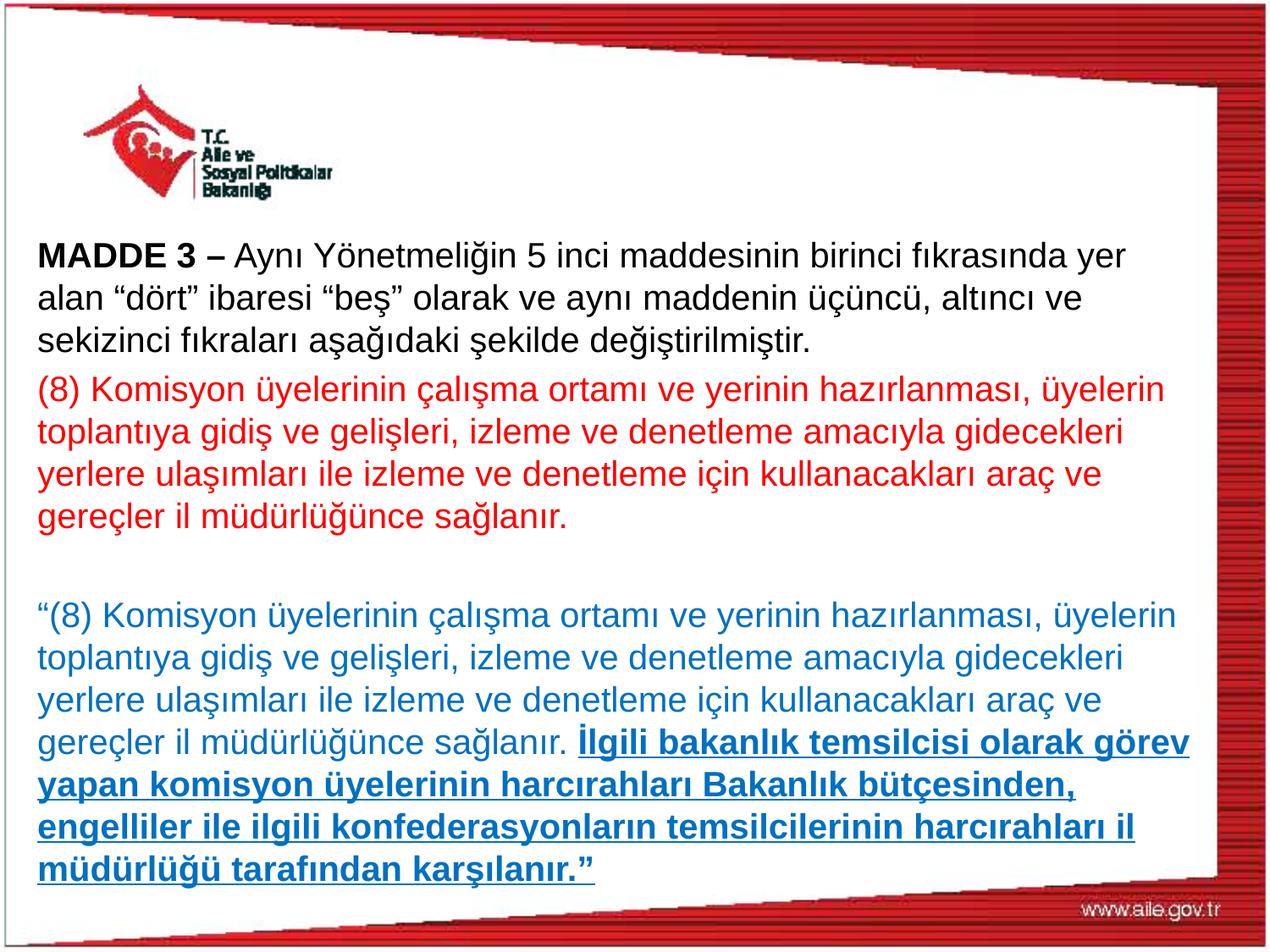

MADDE 3 – Aynı Yönetmeliğin 5 inci maddesinin birinci fıkrasında yer alan “dört” ibaresi “beş” olarak ve aynı maddenin üçüncü, altıncı ve sekizinci fıkraları aşağıdaki şekilde değiştirilmiştir.
(8) Komisyon üyelerinin çalışma ortamı ve yerinin hazırlanması, üyelerin toplantıya gidiş ve gelişleri, izleme ve denetleme amacıyla gidecekleri yerlere ulaşımları ile izleme ve denetleme için kullanacakları araç ve gereçler il müdürlüğünce sağlanır.

“(8) Komisyon üyelerinin çalışma ortamı ve yerinin hazırlanması, üyelerin toplantıya gidiş ve gelişleri, izleme ve denetleme amacıyla gidecekleri yerlere ulaşımları ile izleme ve denetleme için kullanacakları araç ve gereçler il müdürlüğünce sağlanır. İlgili bakanlık temsilcisi olarak görev yapan komisyon üyelerinin harcırahları Bakanlık bütçesinden, engelliler ile ilgili konfederasyonların temsilcilerinin harcırahları il müdürlüğü tarafından karşılanır.”